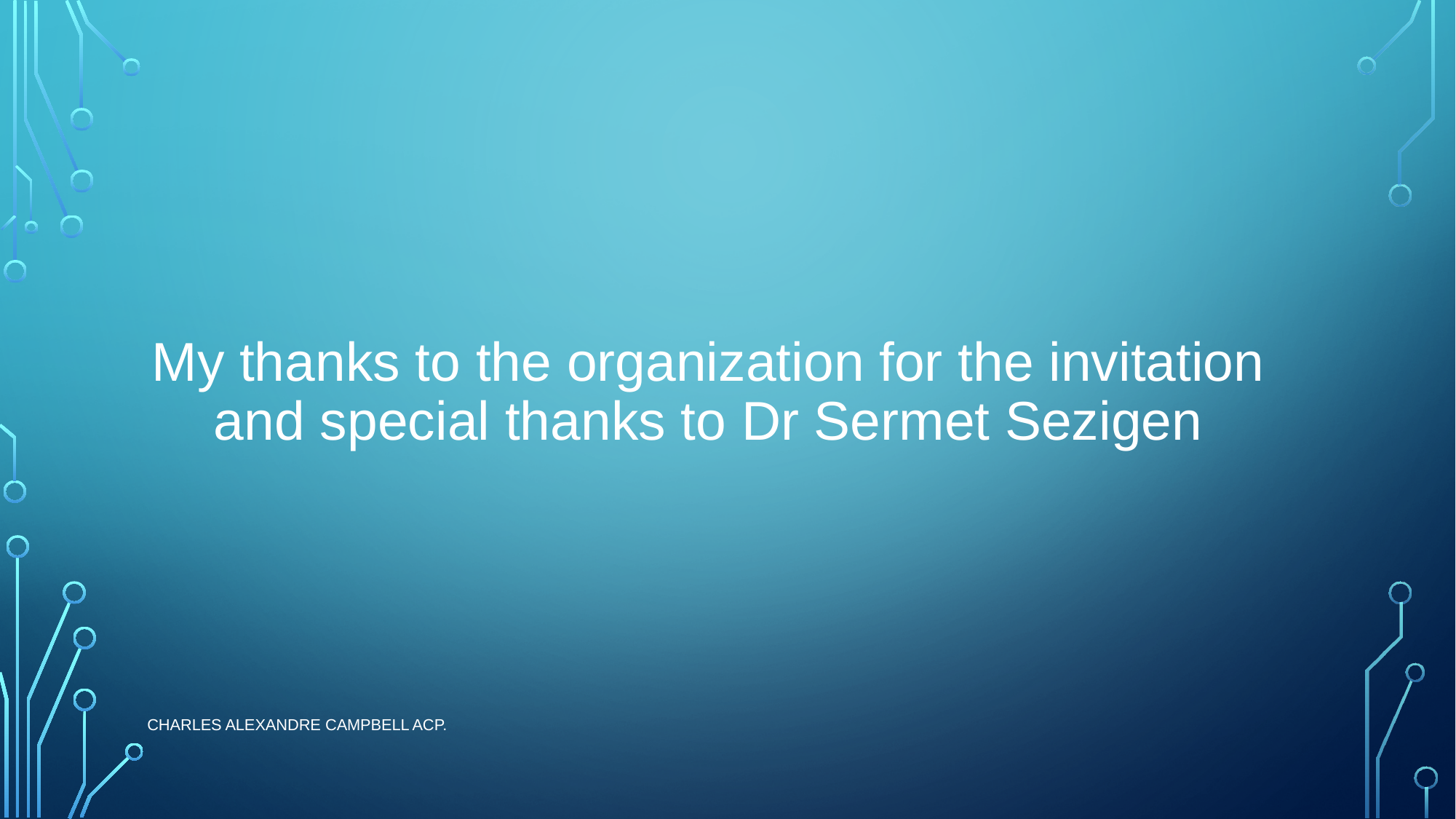

# My thanks to the organization for the invitation and special thanks to Dr Sermet Sezigen
Charles Alexandre Campbell ACP.